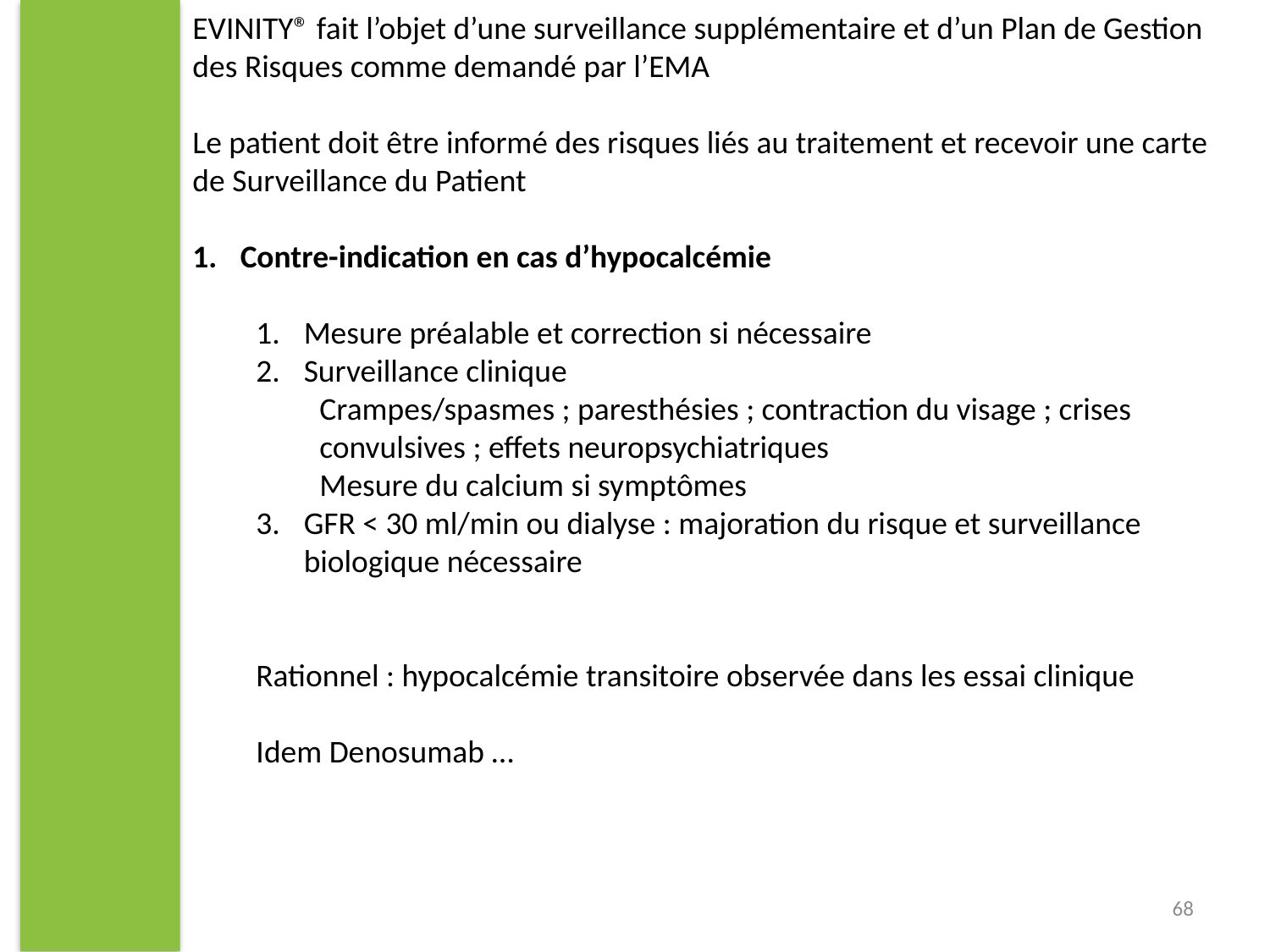

EVINITY® fait l’objet d’une surveillance supplémentaire et d’un Plan de Gestion des Risques comme demandé par l’EMA

Le patient doit être informé des risques liés au traitement et recevoir une carte de Surveillance du Patient

Contre-indication en cas d’hypocalcémie

Mesure préalable et correction si nécessaire
Surveillance clinique
Crampes/spasmes ; paresthésies ; contraction du visage ; crises convulsives ; effets neuropsychiatriques
Mesure du calcium si symptômes
GFR < 30 ml/min ou dialyse : majoration du risque et surveillance biologique nécessaire

Rationnel : hypocalcémie transitoire observée dans les essai clinique

Idem Denosumab …
68